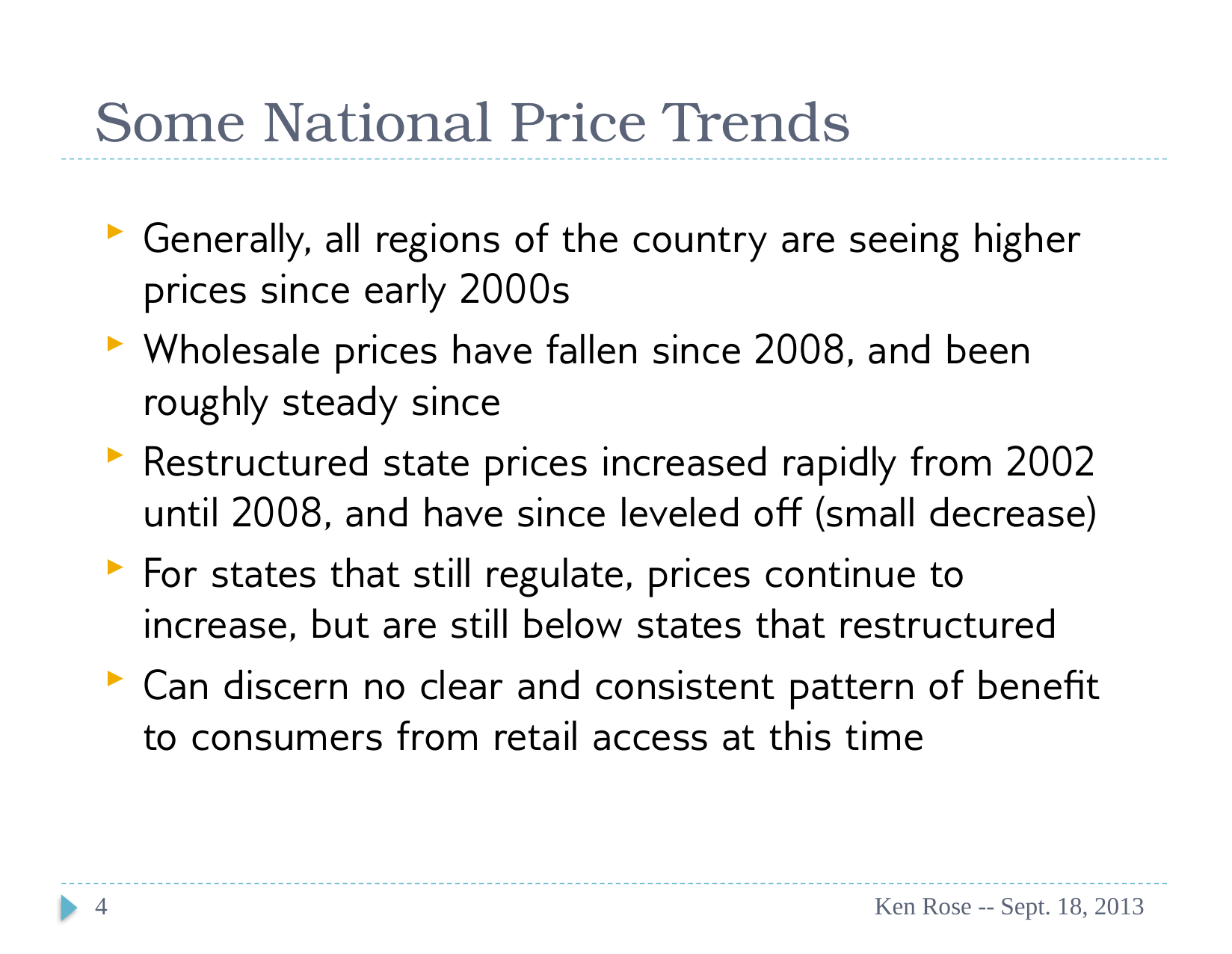

# Some National Price Trends
Generally, all regions of the country are seeing higher prices since early 2000s
Wholesale prices have fallen since 2008, and been roughly steady since
Restructured state prices increased rapidly from 2002 until 2008, and have since leveled off (small decrease)
For states that still regulate, prices continue to increase, but are still below states that restructured
Can discern no clear and consistent pattern of benefit to consumers from retail access at this time
4
Ken Rose -- Sept. 18, 2013